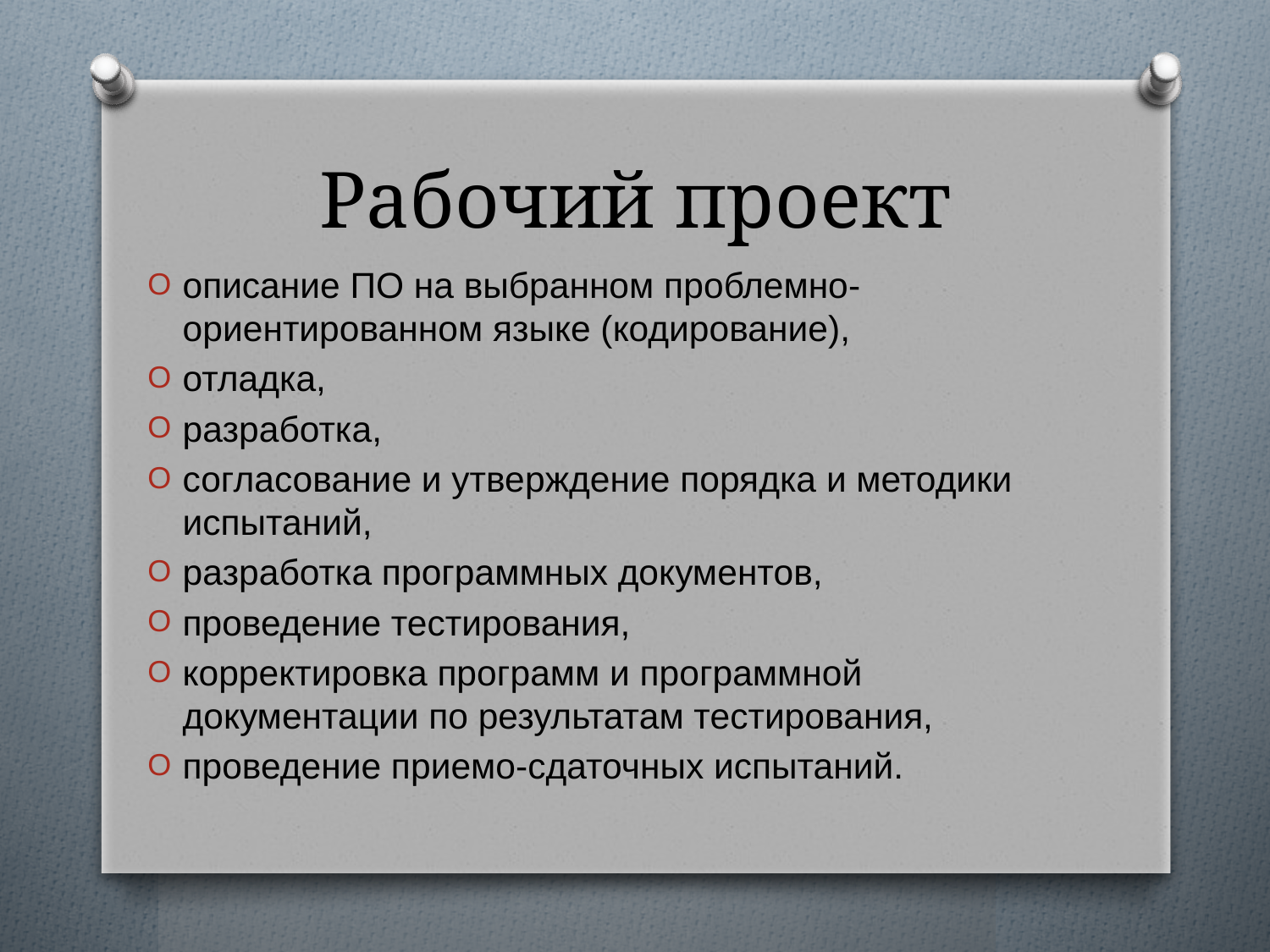

# Рабочий проект
описание ПО на выбранном проблемно-ориентированном языке (кодирование),
отладка,
разработка,
согласование и утверждение порядка и методики испытаний,
разработка программных документов,
проведение тестирования,
корректировка программ и программной документации по результатам тестирования,
проведение приемо-сдаточных испытаний.